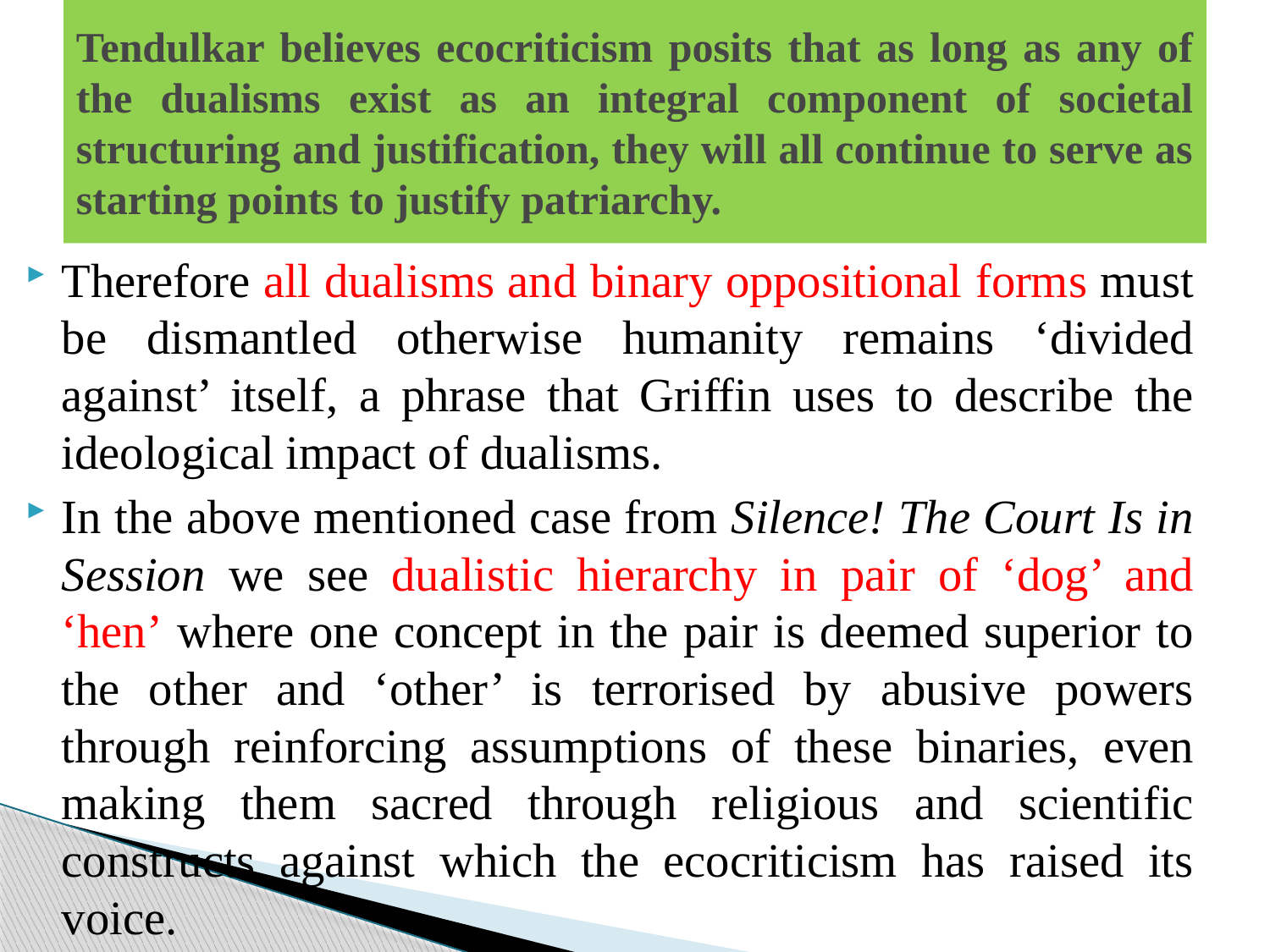

# Tendulkar believes ecocriticism posits that as long as any of the dualisms exist as an integral component of societal structuring and justification, they will all continue to serve as starting points to justify patriarchy.
Therefore all dualisms and binary oppositional forms must be dismantled otherwise humanity remains ‘divided against’ itself, a phrase that Griffin uses to describe the ideological impact of dualisms.
In the above mentioned case from Silence! The Court Is in Session we see dualistic hierarchy in pair of ‘dog’ and ‘hen’ where one concept in the pair is deemed superior to the other and ‘other’ is terrorised by abusive powers through reinforcing assumptions of these binaries, even making them sacred through religious and scientific constructs against which the ecocriticism has raised its voice.